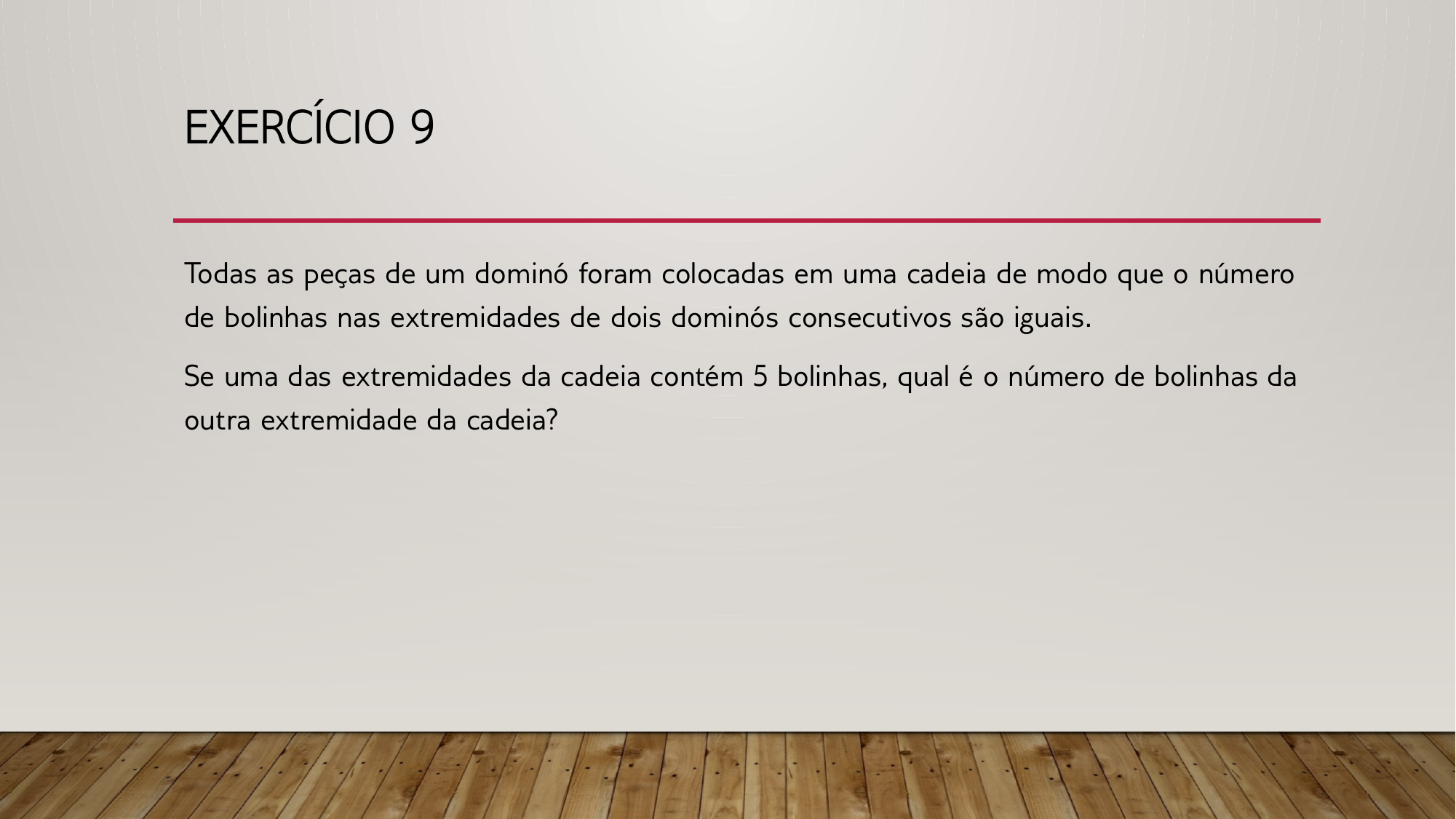

# Exercício 9
Todas as peças de um dominó foram colocadas em uma cadeia de modo que o número de bolinhas nas extremidades de dois dominós consecutivos são iguais.
Se uma das extremidades da cadeia contém 5 bolinhas, qual é o número de bolinhas da outra extremidade da cadeia?